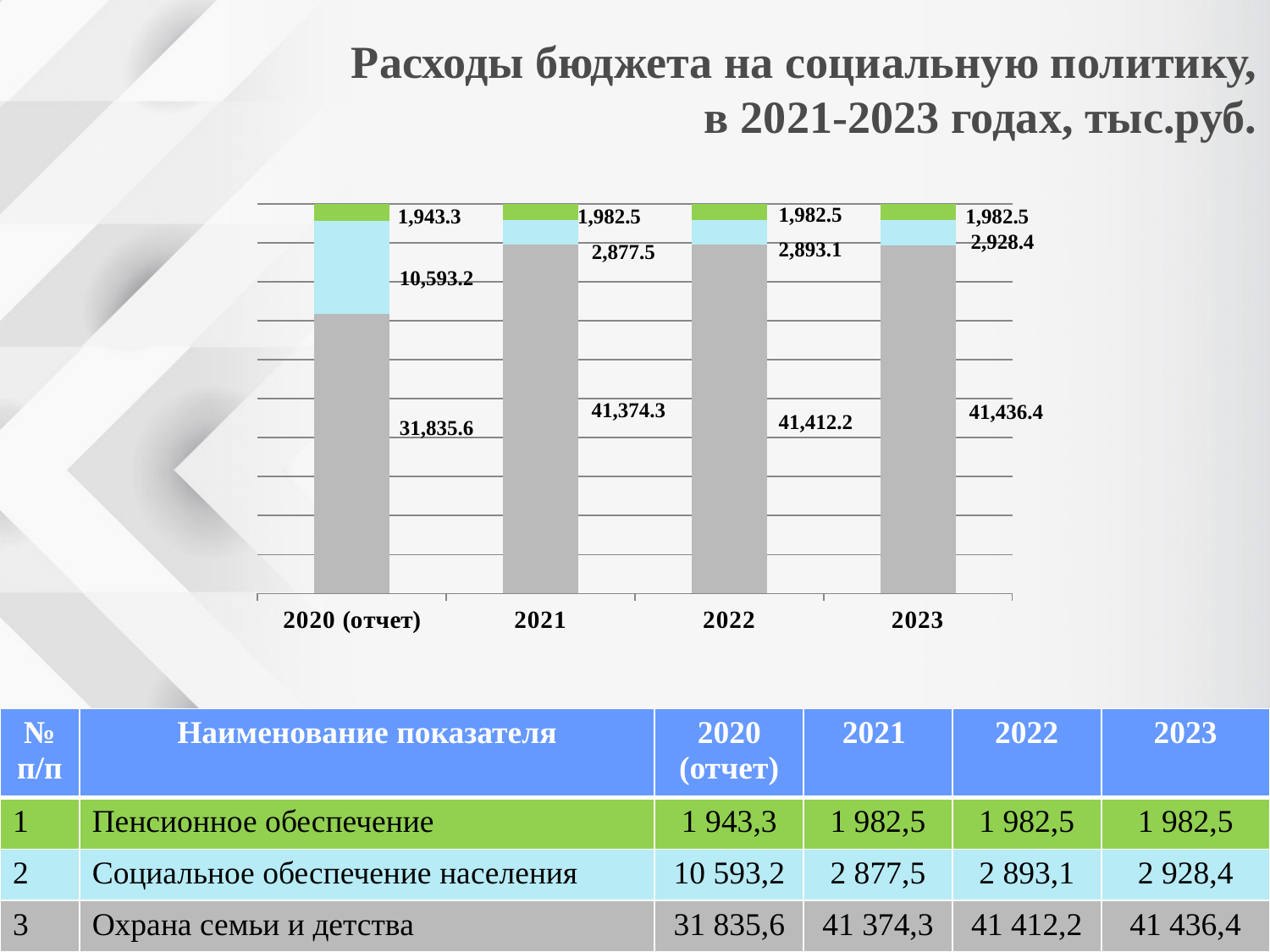

Расходы бюджета на социальную политику,
 в 2021-2023 годах, тыс.руб.

### Chart

| Category | 1004 | 1003 | 1001 |
|---|---|---|---|
| 2020 (отчет) | 31835.6 | 10593.2 | 1943.3 |
| 2021 | 41374.3 | 2877.5 | 1982.5 |
| 2022 | 41412.2 | 2893.1 | 1982.5 |
| 2023 | 41436.4 | 2928.4 | 1982.5 |

| № п/п | Наименование показателя | 2020 (отчет) | 2021 | 2022 | 2023 |
| --- | --- | --- | --- | --- | --- |
| 1 | Пенсионное обеспечение | 1 943,3 | 1 982,5 | 1 982,5 | 1 982,5 |
| 2 | Социальное обеспечение населения | 10 593,2 | 2 877,5 | 2 893,1 | 2 928,4 |
| 3 | Охрана семьи и детства | 31 835,6 | 41 374,3 | 41 412,2 | 41 436,4 |